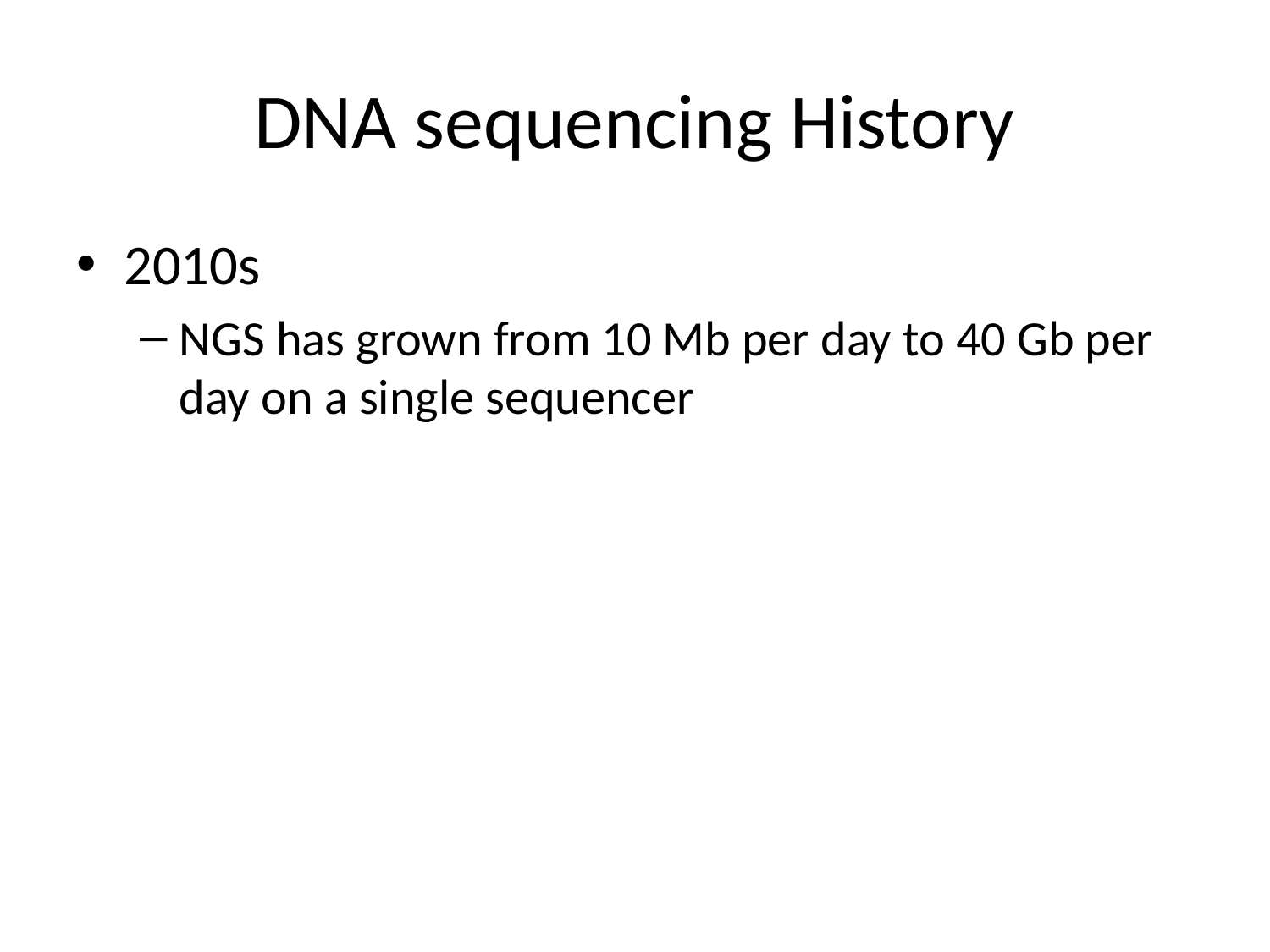

# DNA sequencing History
2010s
NGS has grown from 10 Mb per day to 40 Gb per day on a single sequencer